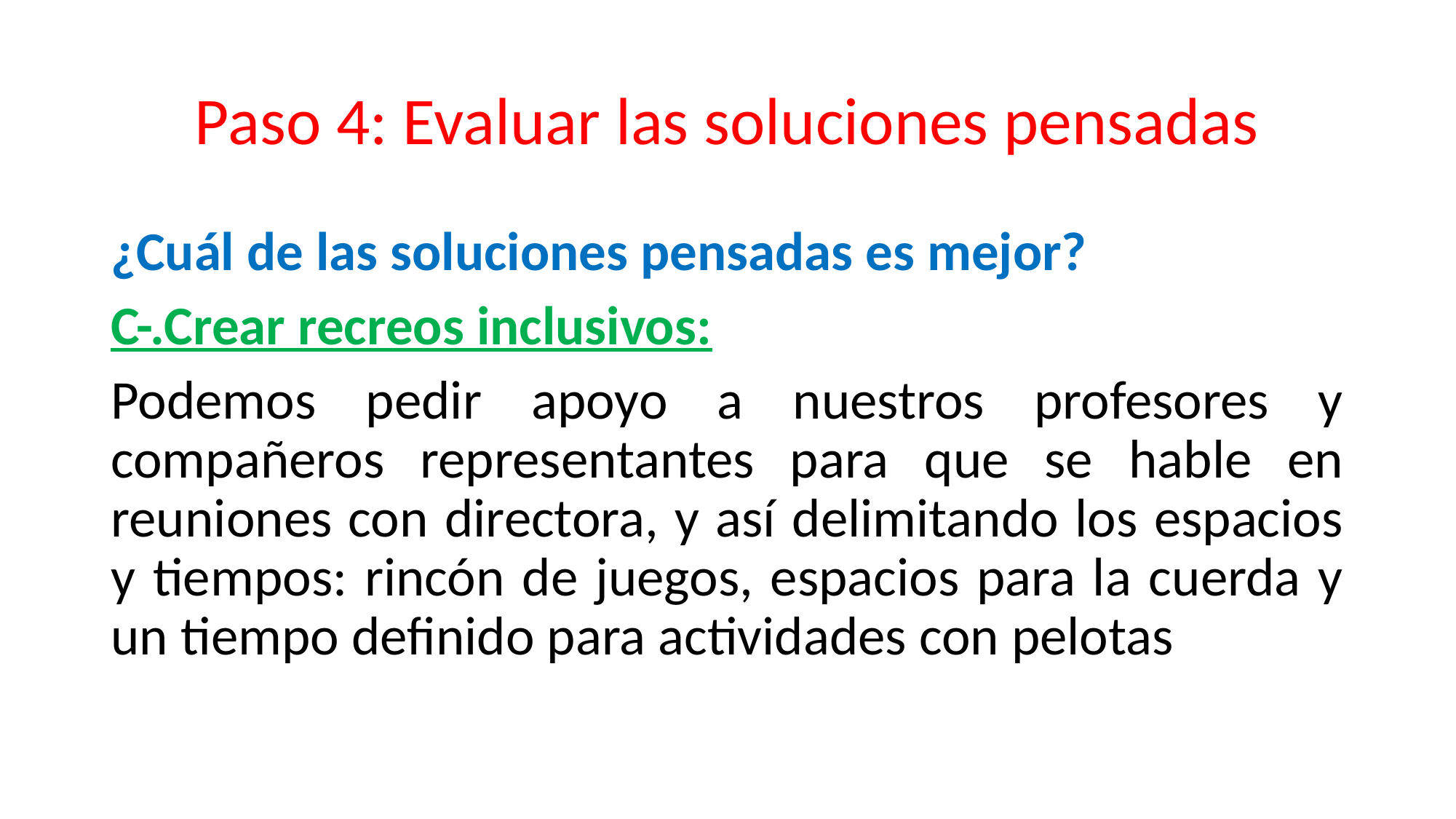

# Paso 4: Evaluar las soluciones pensadas
¿Cuál de las soluciones pensadas es mejor?
C-.Crear recreos inclusivos:
Podemos pedir apoyo a nuestros profesores y compañeros representantes para que se hable en reuniones con directora, y así delimitando los espacios y tiempos: rincón de juegos, espacios para la cuerda y un tiempo definido para actividades con pelotas